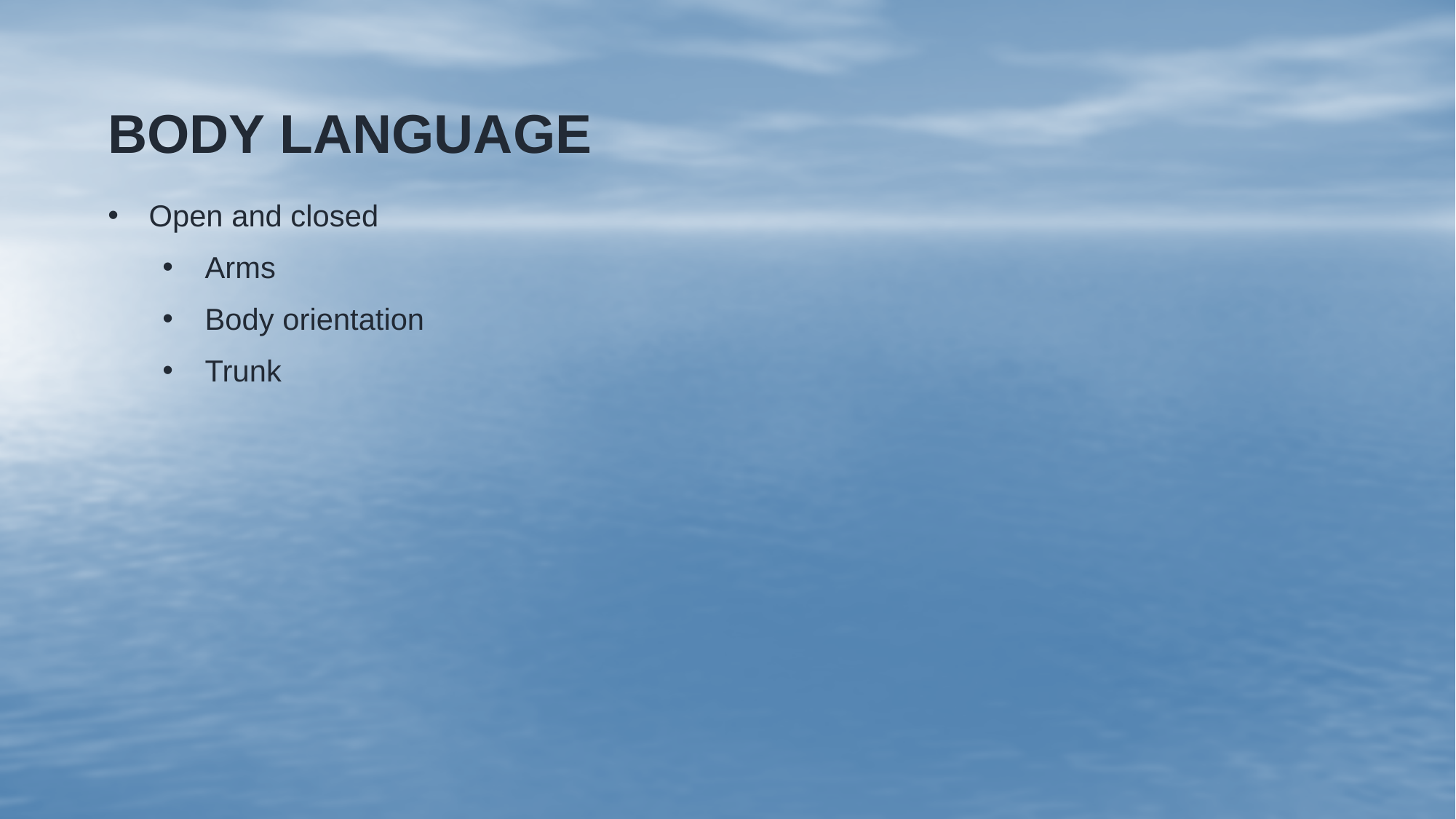

# BODY LANGUAGE
Open and closed
 Arms
 Body orientation
 Trunk